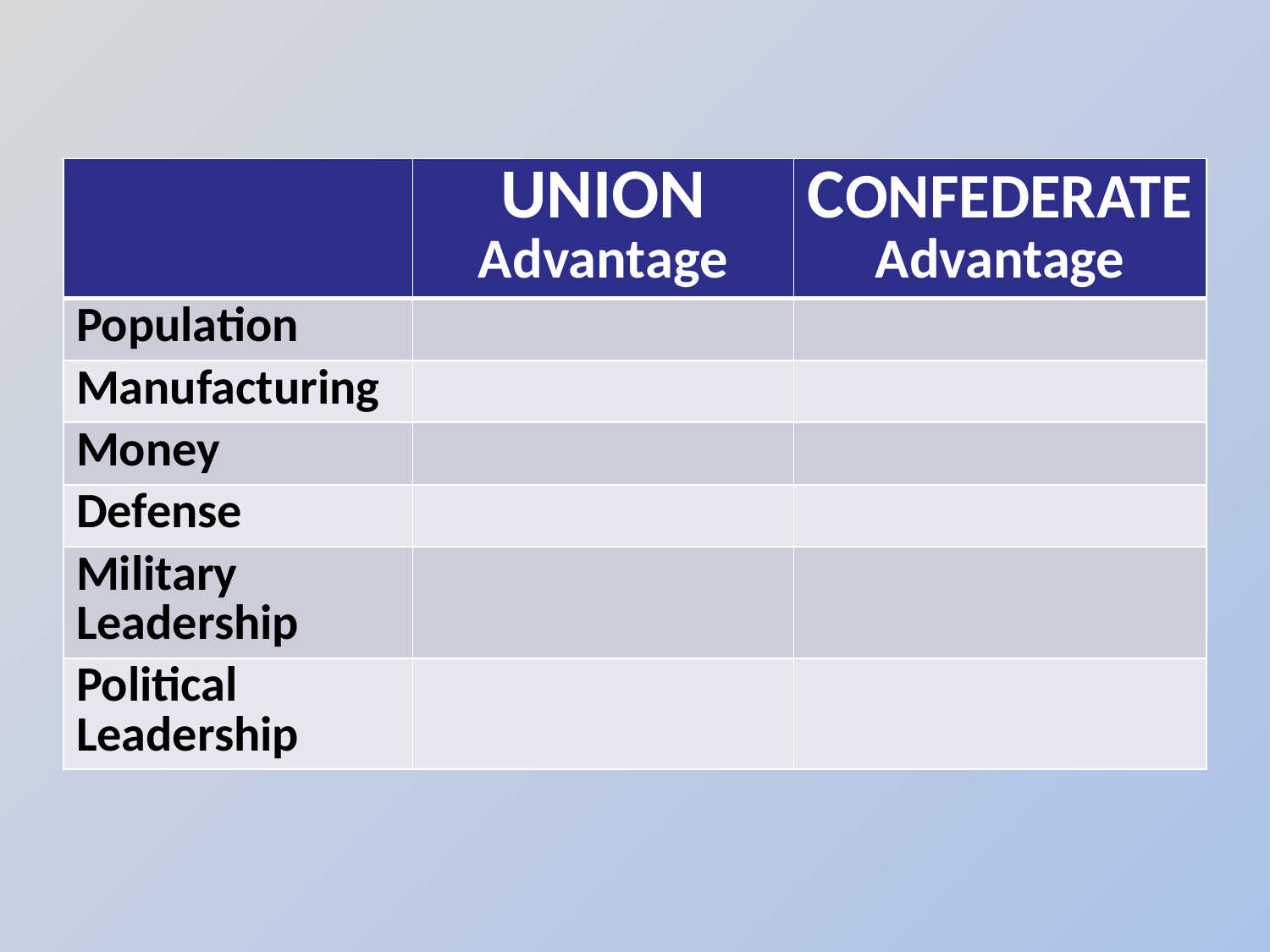

#
|  | UNION Advantage | CONFEDERATE Advantage |
| --- | --- | --- |
| Population |  |  |
| Manufacturing |  |  |
| Money |  |  |
| Defense |  |  |
| Military Leadership |  |  |
| Political Leadership |  |  |